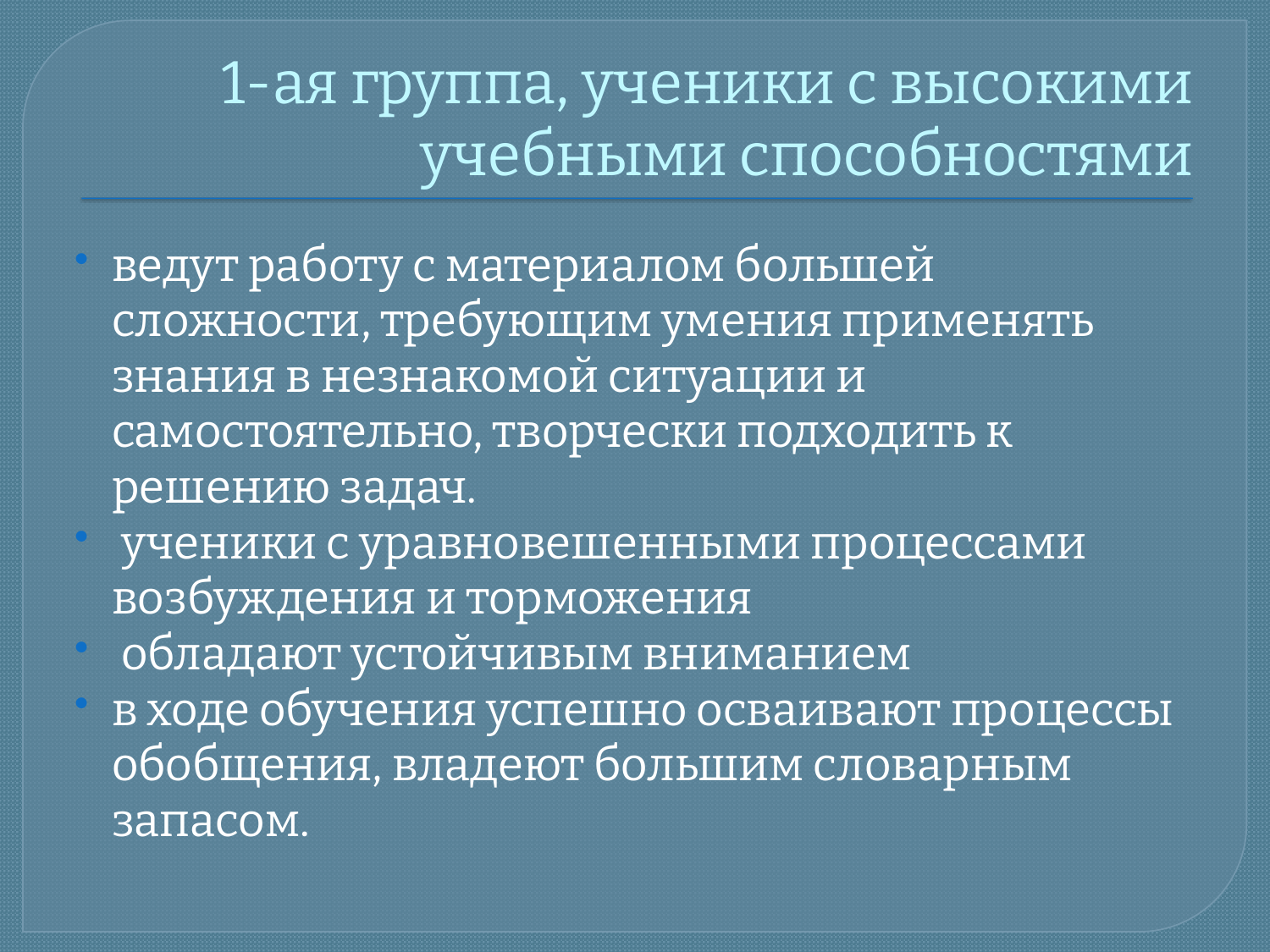

# 1-ая группа, ученики с высокими учебными способностями
ведут работу с материалом большей сложности, требующим умения применять знания в незнакомой ситуации и самостоятельно, творчески подходить к решению задач.
 ученики с уравновешенными процессами возбуждения и торможения
 обладают устойчивым вниманием
в ходе обучения успешно осваивают процессы обобщения, владеют большим словарным запасом.